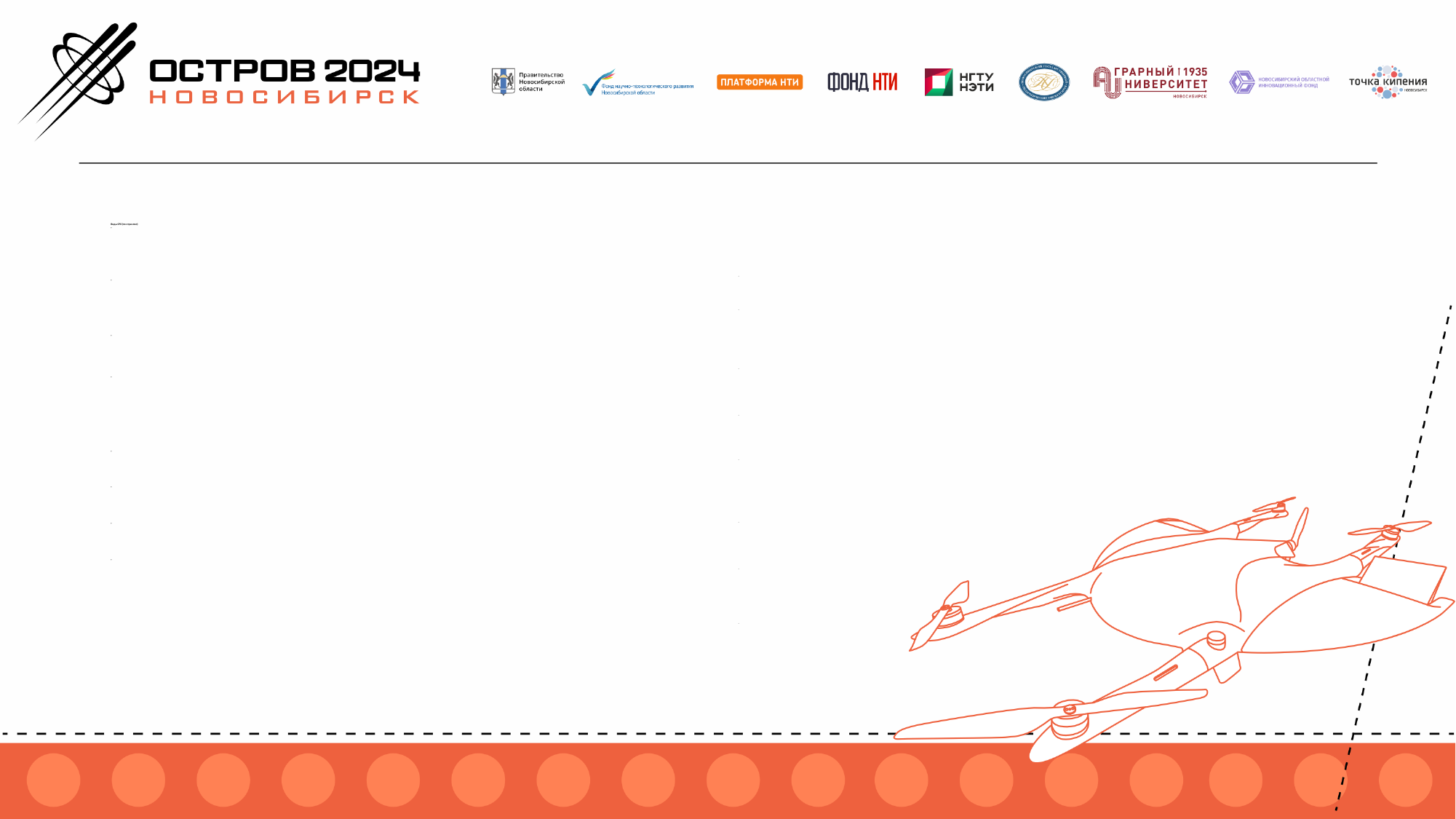

Виды СРО (по отраслям):
СРО в строительстве
СРО в проектировании
СРО в изыскании
СРО арбитражных управляющих
СРО аудиторов
СРО актуариев
СРО оценщиков
СРО управляющих компаний

СРО в сфере рекламы
СРО участников рынка ценных бумаг
СРО кредитных кооперативов
СРО кадастровых инженеров
СРО в области пожарной безопасности
СРО в сфере теплоснабжения
СРО микрофинансовых организаций
СРО операторов электронных площадок